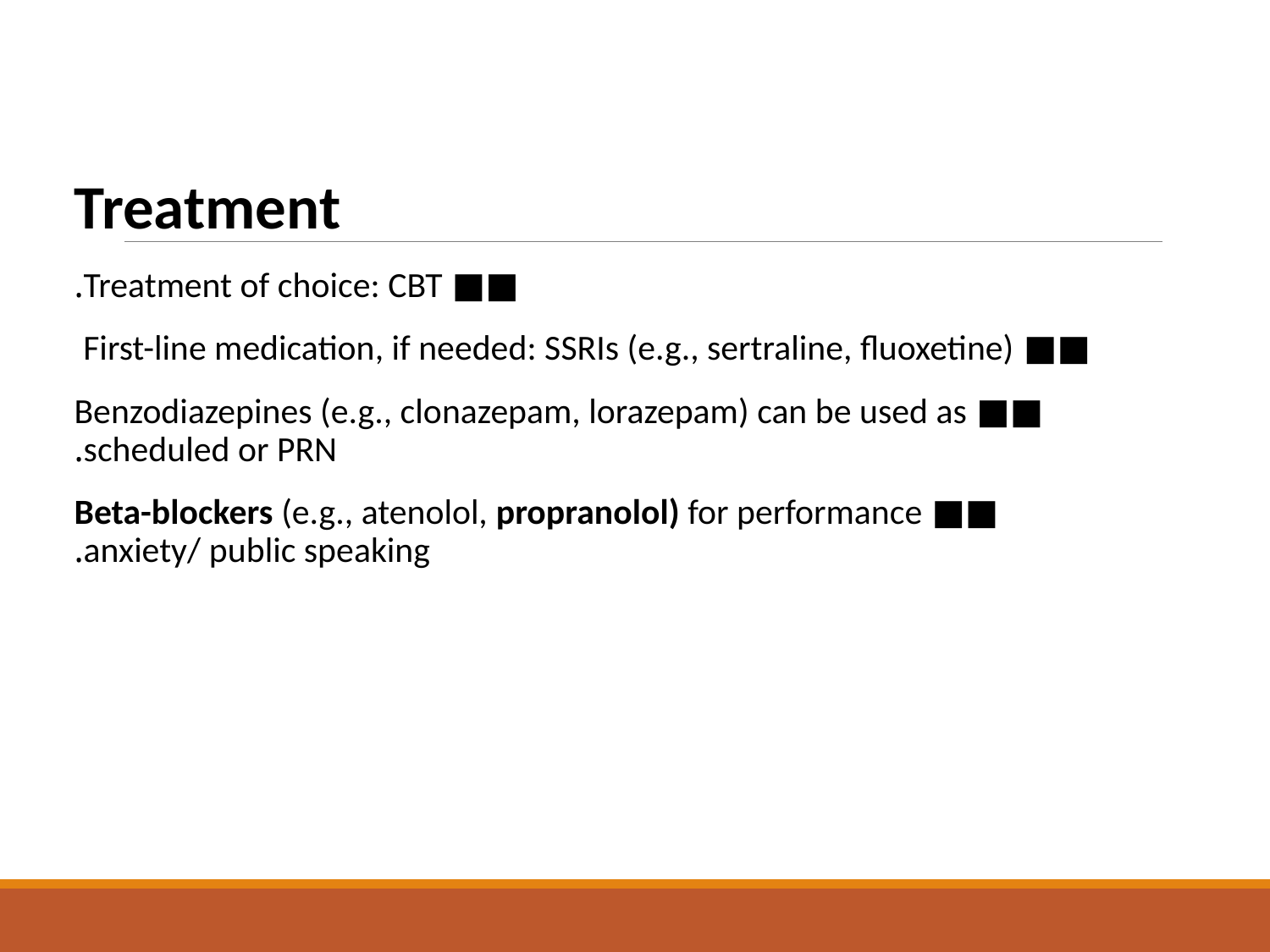

Treatment
■■ Treatment of choice: CBT.
■■ First-line medication, if needed: SSRIs (e.g., sertraline, fluoxetine)
■■ Benzodiazepines (e.g., clonazepam, lorazepam) can be used as scheduled or PRN.
■■ Beta-blockers (e.g., atenolol, propranolol) for performance anxiety/ public speaking.